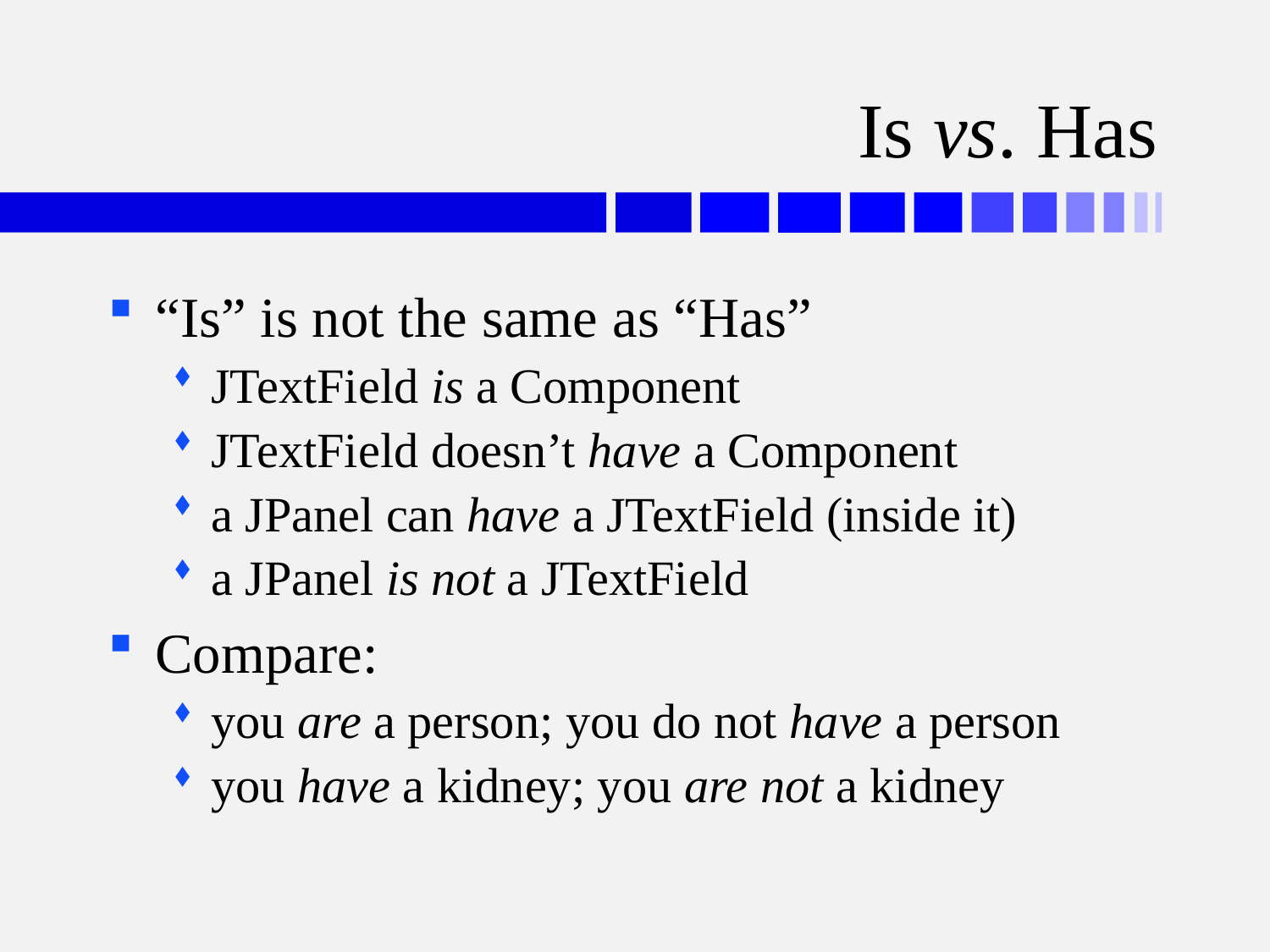

# Is vs. Has
“Is” is not the same as “Has”
JTextField is a Component
JTextField doesn’t have a Component
a JPanel can have a JTextField (inside it)
a JPanel is not a JTextField
Compare:
you are a person; you do not have a person
you have a kidney; you are not a kidney